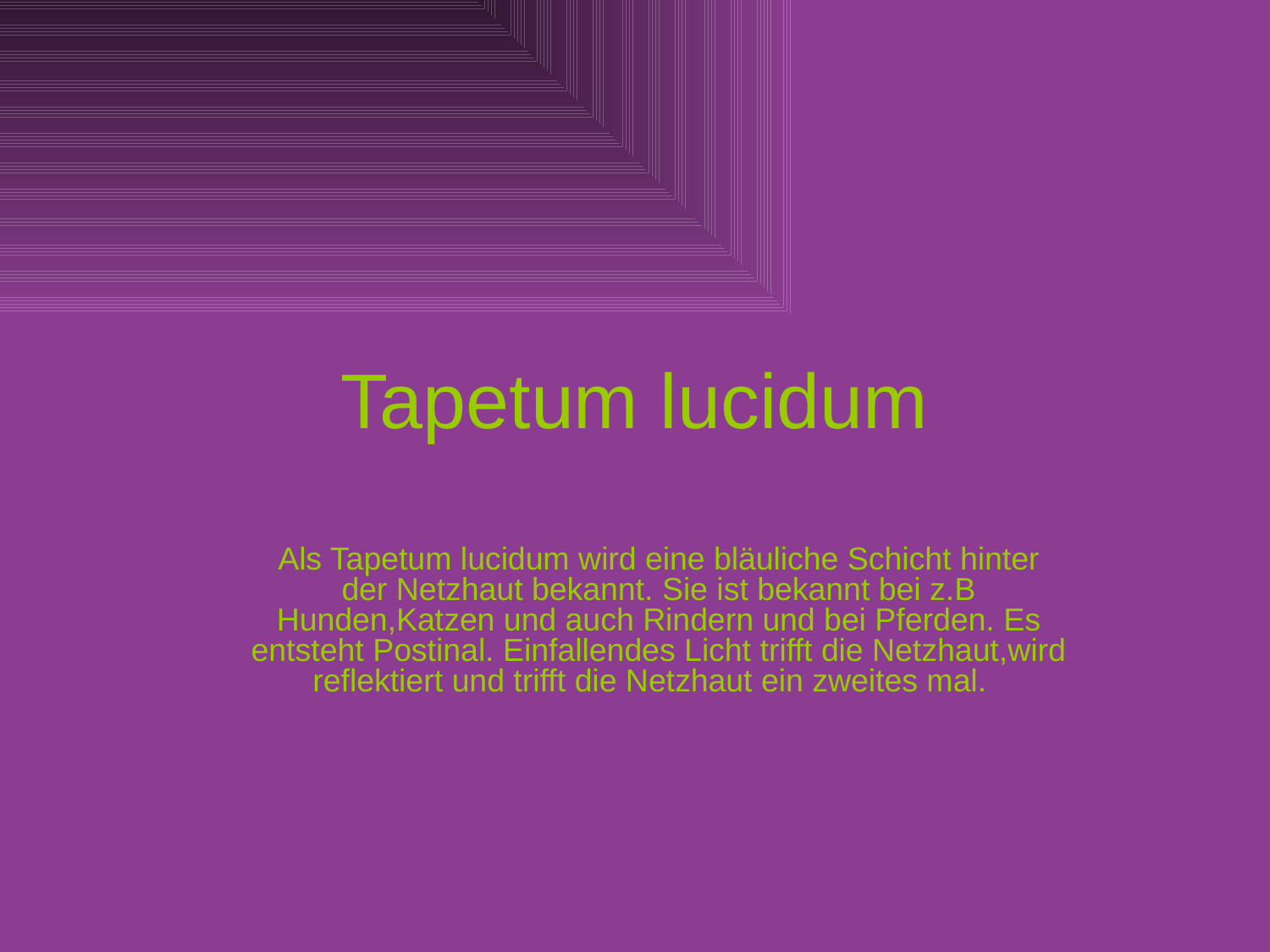

# Tapetum lucidum

Als Tapetum lucidum wird eine bläuliche Schicht hinter der Netzhaut bekannt. Sie ist bekannt bei z.B Hunden,Katzen und auch Rindern und bei Pferden. Es entsteht Postinal. Einfallendes Licht trifft die Netzhaut,wird reflektiert und trifft die Netzhaut ein zweites mal.